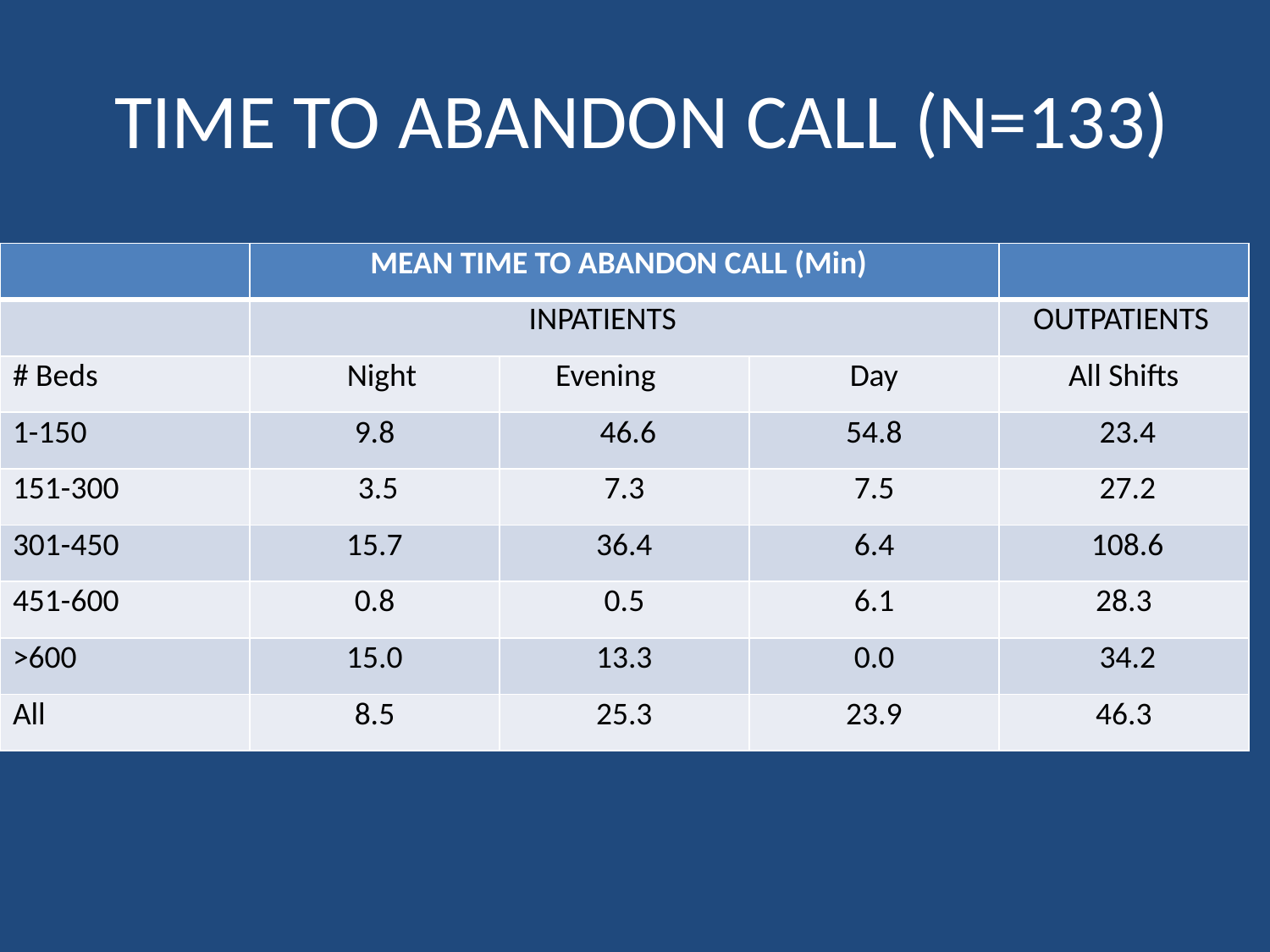

# TIME TO ABANDON CALL (N=133)
|  | MEAN TIME TO ABANDON CALL (Min) |  |  |  |
| --- | --- | --- | --- | --- |
|  | INPATIENTS |  |  | OUTPATIENTS |
| # Beds | Night | Evening | Day | All Shifts |
| 1-150 | 9.8 | 46.6 | 54.8 | 23.4 |
| 151-300 | 3.5 | 7.3 | 7.5 | 27.2 |
| 301-450 | 15.7 | 36.4 | 6.4 | 108.6 |
| 451-600 | 0.8 | 0.5 | 6.1 | 28.3 |
| >600 | 15.0 | 13.3 | 0.0 | 34.2 |
| All | 8.5 | 25.3 | 23.9 | 46.3 |